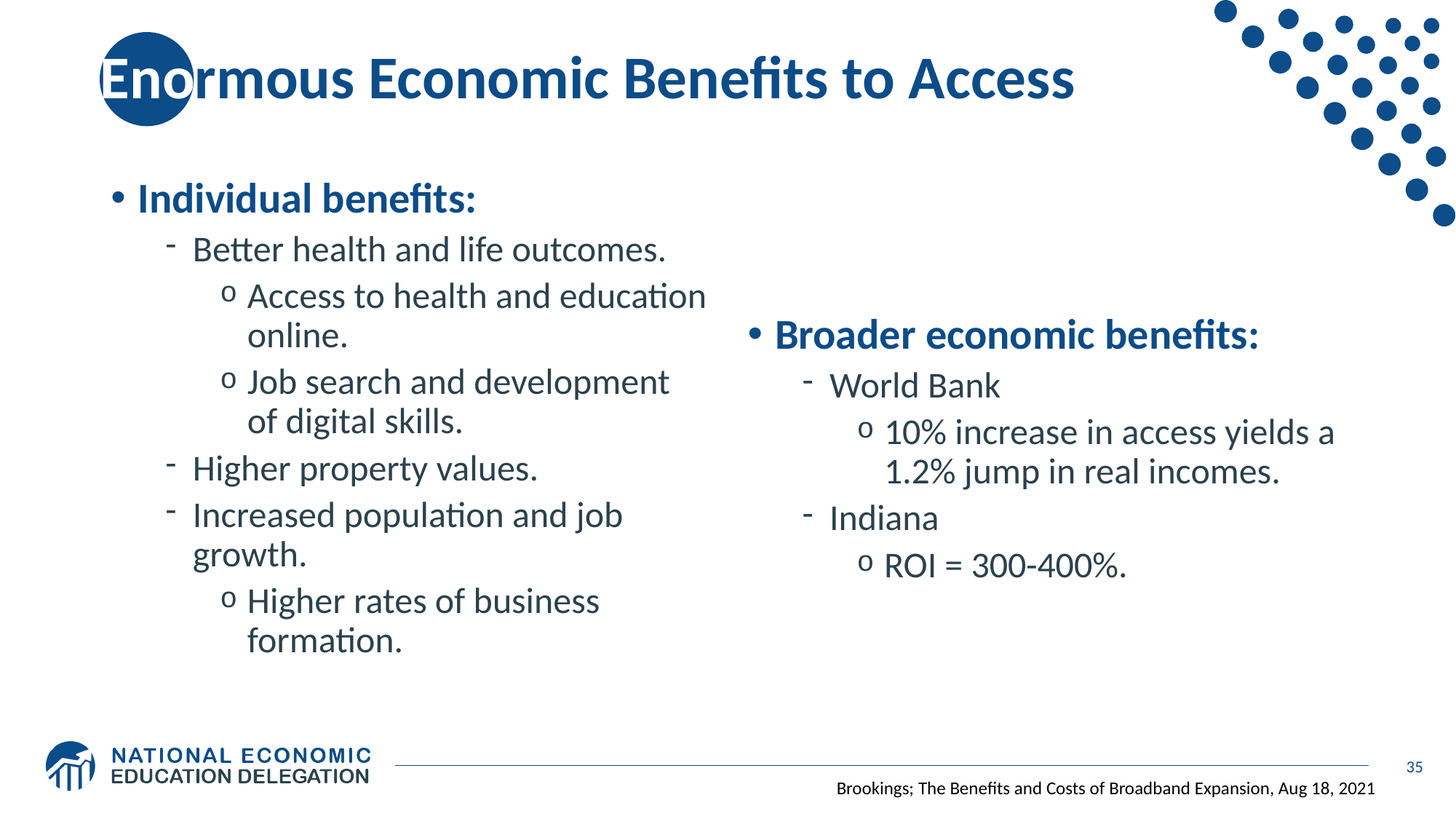

# Enormous Economic Benefits to Access
Individual benefits:
Better health and life outcomes.
Access to health and education online.
Job search and development of digital skills.
Higher property values.
Increased population and job growth.
Higher rates of business formation.

Broader economic benefits:
World Bank
10% increase in access yields a 1.2% jump in real incomes.
Indiana
ROI = 300-400%.
35
Brookings; The Benefits and Costs of Broadband Expansion, Aug 18, 2021